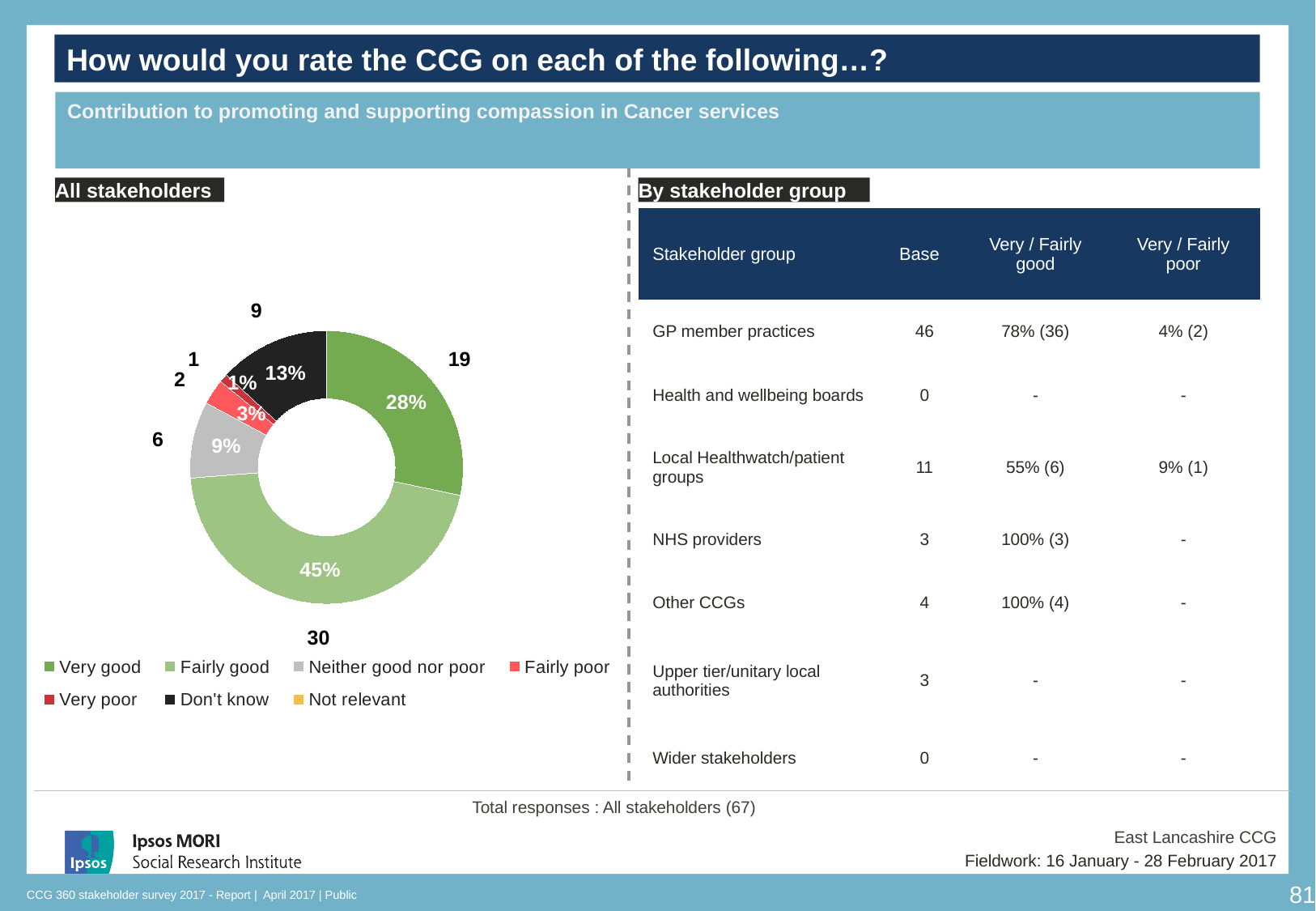

KEEP

### Chart: Ipsos Ribbon Rules

| Category |  |
|---|---|
How would you rate the CCG on each of the following…?
Contribution to promoting and supporting compassion in Cancer services

[unsupported chart]

All stakeholders
By stakeholder group
| Stakeholder group | Base | Very / Fairly good | Very / Fairly poor |
| --- | --- | --- | --- |
| GP member practices | 46 | 78% (36) | 4% (2) |
| Health and wellbeing boards | 0 | - | - |
| Local Healthwatch/patient groups | 11 | 55% (6) | 9% (1) |
| NHS providers | 3 | 100% (3) | - |
| Other CCGs | 4 | 100% (4) | - |
| Upper tier/unitary local authorities | 3 | - | - |
| Wider stakeholders | 0 | - | - |

### Chart

| Category | Sales | Column1 |
|---|---|---|
| Very good | 28.0 | 19.0 |
| Fairly good | 45.0 | 30.0 |
| Neither good nor poor | 9.0 | 6.0 |
| Fairly poor | 3.0 | 2.0 |
| Very poor | 1.0 | 1.0 |
| Don't know | 13.0 | 9.0 |
| Not relevant | 0.0 | 0.0 |
Total responses : All stakeholders (67)
East Lancashire CCG
Fieldwork: 16 January - 28 February 2017